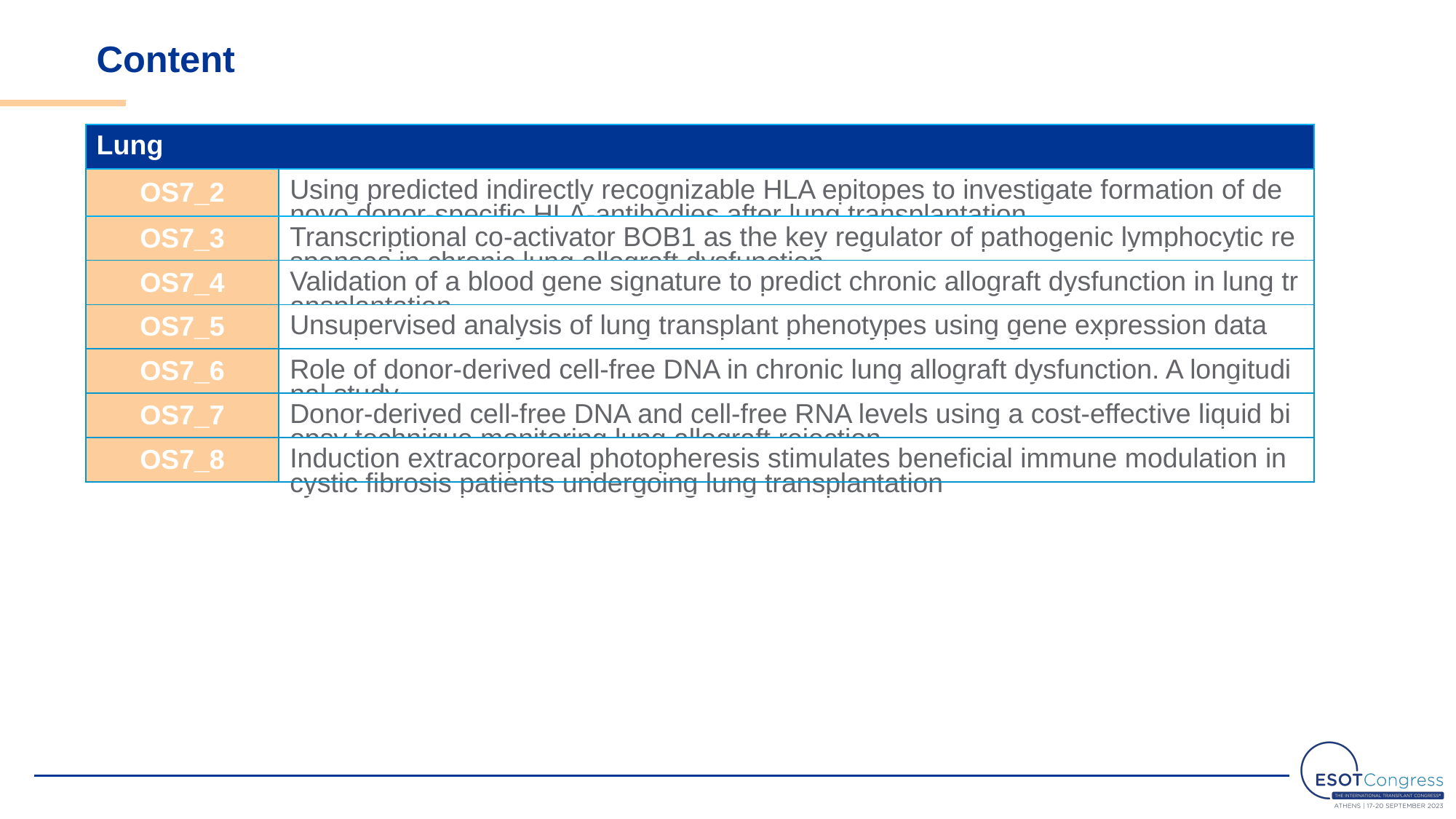

# Content
| Lung |  |
| --- | --- |
| OS7\_2 | Using predicted indirectly recognizable HLA epitopes to investigate formation of de novo donor-specific HLA-antibodies after lung transplantation |
| OS7\_3 | Transcriptional co-activator BOB1 as the key regulator of pathogenic lymphocytic responses in chronic lung allograft dysfunction |
| OS7\_4 | Validation of a blood gene signature to predict chronic allograft dysfunction in lung transplantation |
| OS7\_5 | Unsupervised analysis of lung transplant phenotypes using gene expression data |
| OS7\_6 | Role of donor-derived cell-free DNA in chronic lung allograft dysfunction. A longitudinal study |
| OS7\_7 | Donor-derived cell-free DNA and cell-free RNA levels using a cost-effective liquid biopsy technique monitoring lung allograft rejection |
| OS7\_8 | Induction extracorporeal photopheresis stimulates beneficial immune modulation in cystic fibrosis patients undergoing lung transplantation |